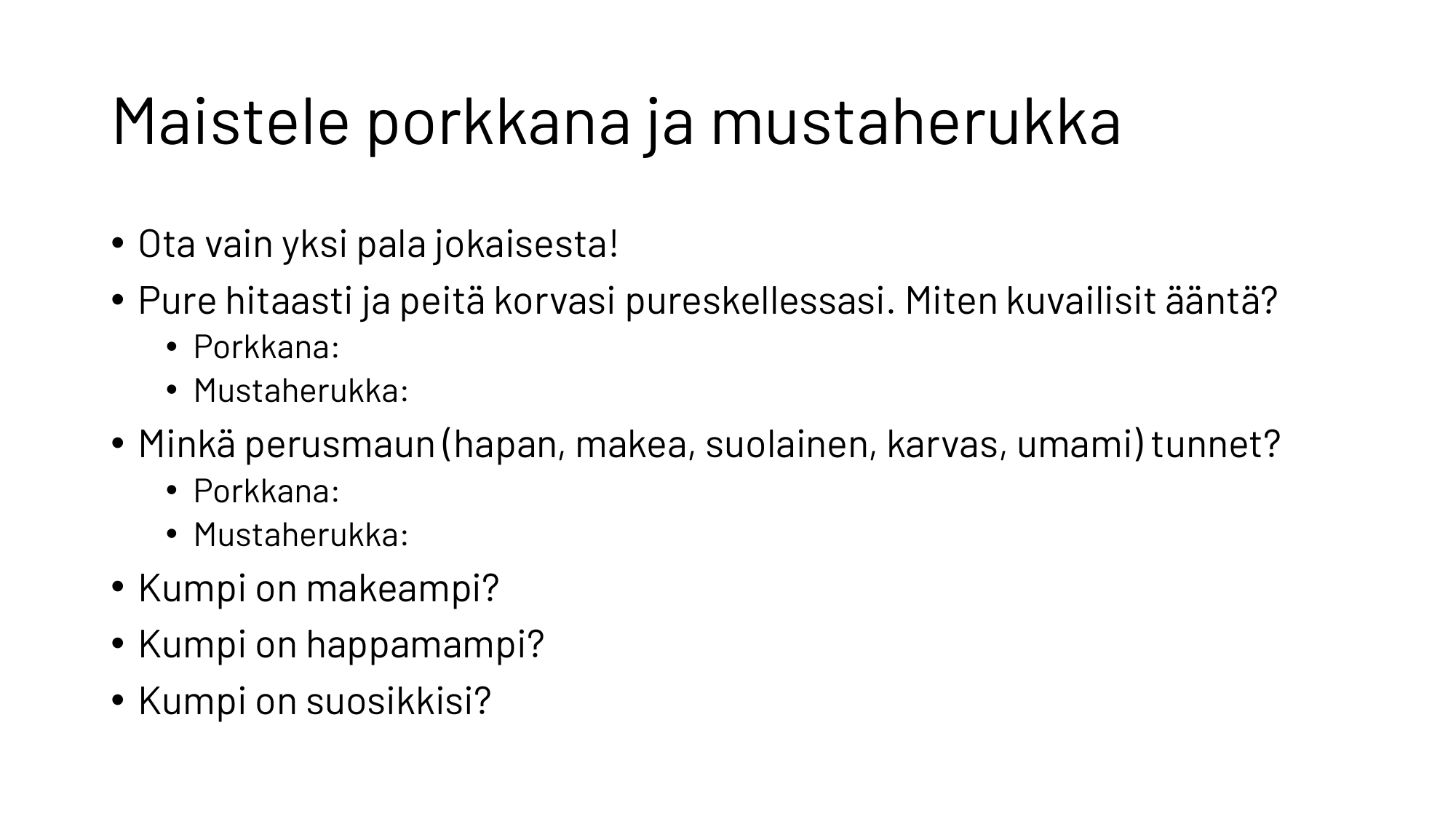

# Maistele porkkana ja mustaherukka
Ota vain yksi pala jokaisesta!
Pure hitaasti ja peitä korvasi pureskellessasi. Miten kuvailisit ääntä?
Porkkana:
Mustaherukka:
Minkä perusmaun (hapan, makea, suolainen, karvas, umami) tunnet?
Porkkana:
Mustaherukka:
Kumpi on makeampi?
Kumpi on happamampi?
Kumpi on suosikkisi?